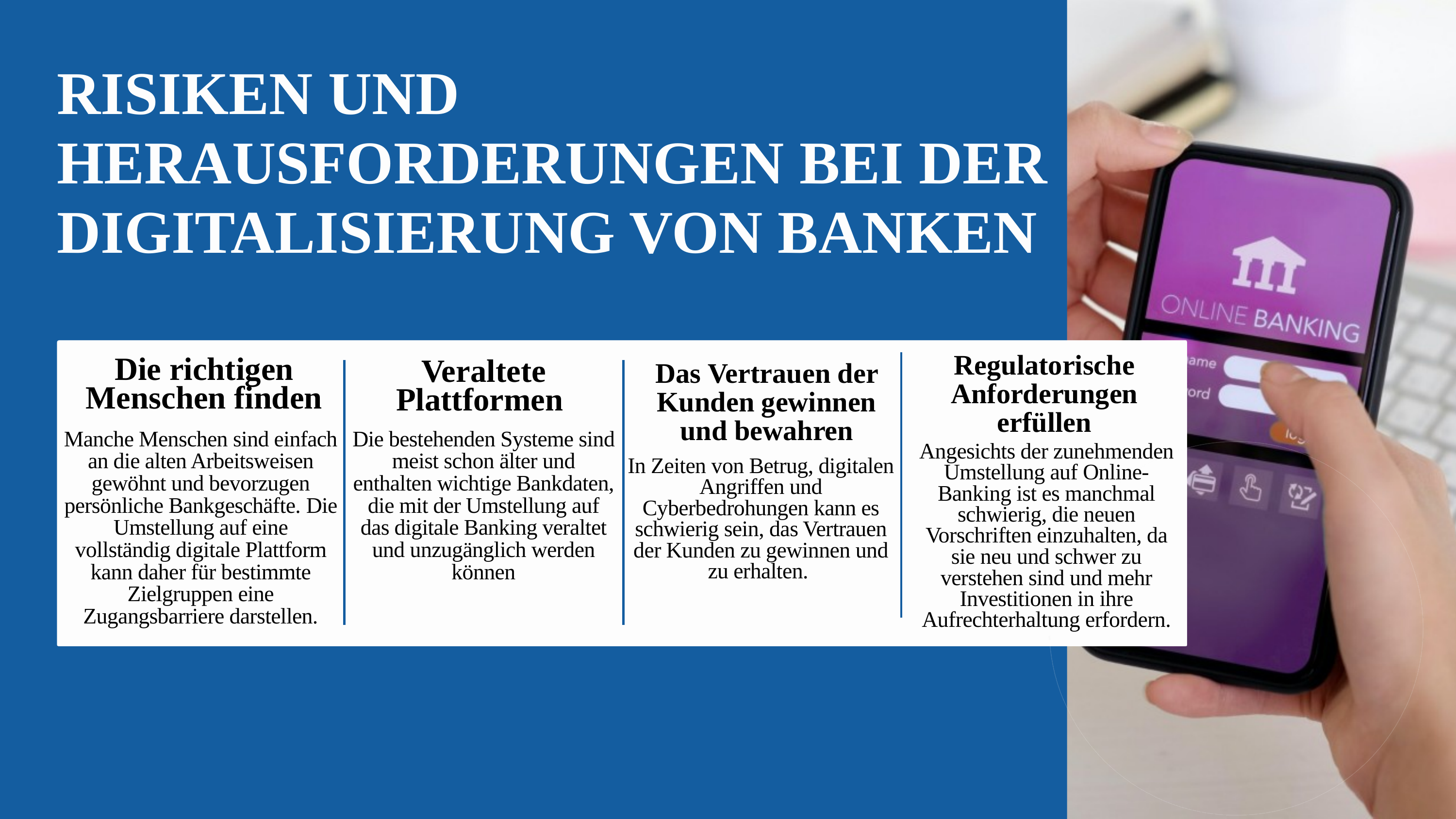

RISIKEN UND HERAUSFORDERUNGEN BEI DER DIGITALISIERUNG VON BANKEN

Regulatorische Anforderungen erfüllen

Die richtigen Menschen finden

Veraltete Plattformen
Das Vertrauen der Kunden gewinnen und bewahren

Manche Menschen sind einfach an die alten Arbeitsweisen gewöhnt und bevorzugen persönliche Bankgeschäfte. Die Umstellung auf eine vollständig digitale Plattform kann daher für bestimmte Zielgruppen eine Zugangsbarriere darstellen.
Die bestehenden Systeme sind meist schon älter und enthalten wichtige Bankdaten, die mit der Umstellung auf das digitale Banking veraltet und unzugänglich werden können
Angesichts der zunehmenden Umstellung auf Online-Banking ist es manchmal schwierig, die neuen Vorschriften einzuhalten, da sie neu und schwer zu verstehen sind und mehr Investitionen in ihre Aufrechterhaltung erfordern.

In Zeiten von Betrug, digitalen Angriffen und Cyberbedrohungen kann es schwierig sein, das Vertrauen der Kunden zu gewinnen und zu erhalten.